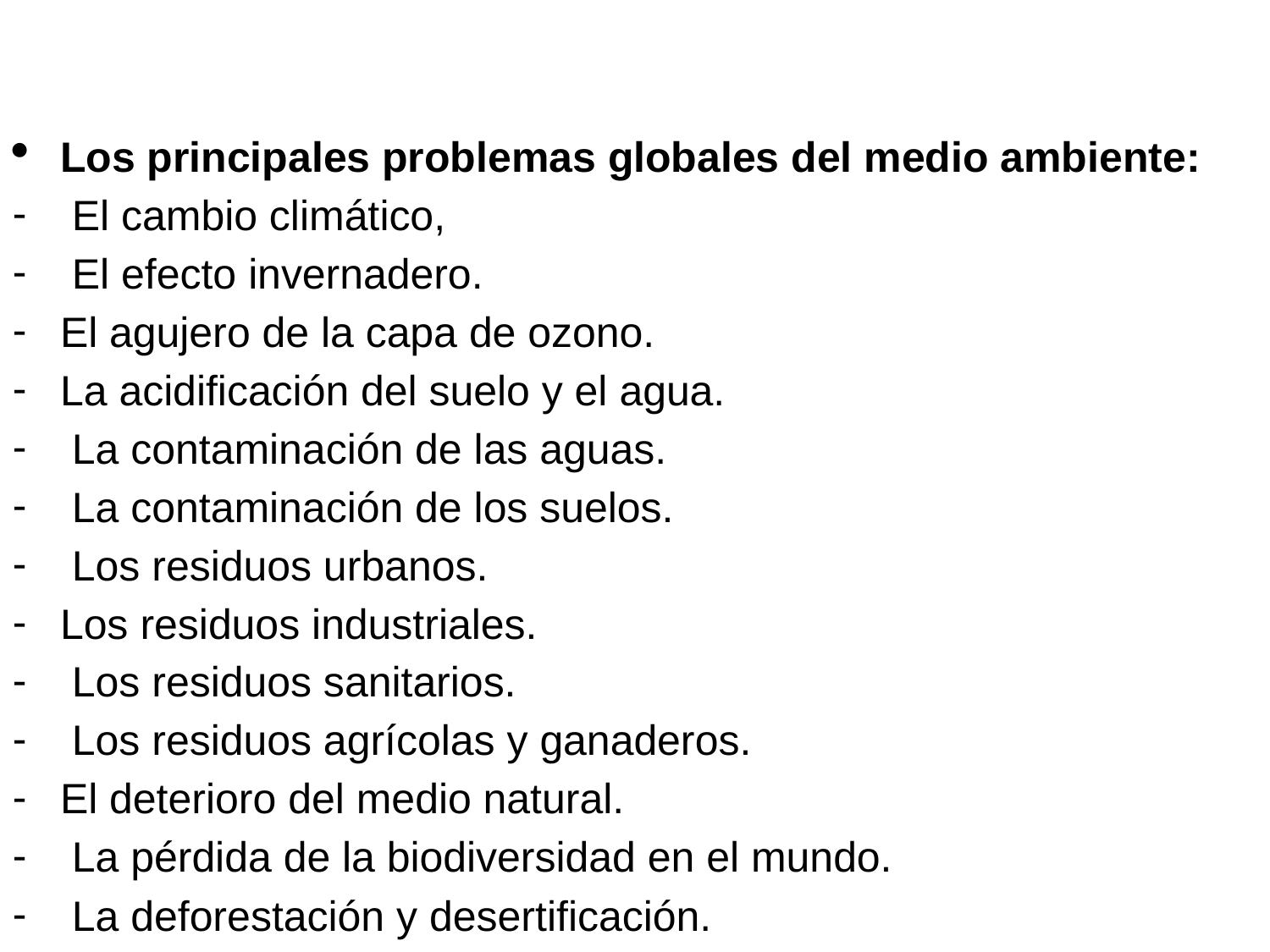

Los principales problemas globales del medio ambiente:
 El cambio climático,
 El efecto invernadero.
El agujero de la capa de ozono.
La acidificación del suelo y el agua.
 La contaminación de las aguas.
 La contaminación de los suelos.
 Los residuos urbanos.
Los residuos industriales.
 Los residuos sanitarios.
 Los residuos agrícolas y ganaderos.
El deterioro del medio natural.
 La pérdida de la biodiversidad en el mundo.
 La deforestación y desertificación.